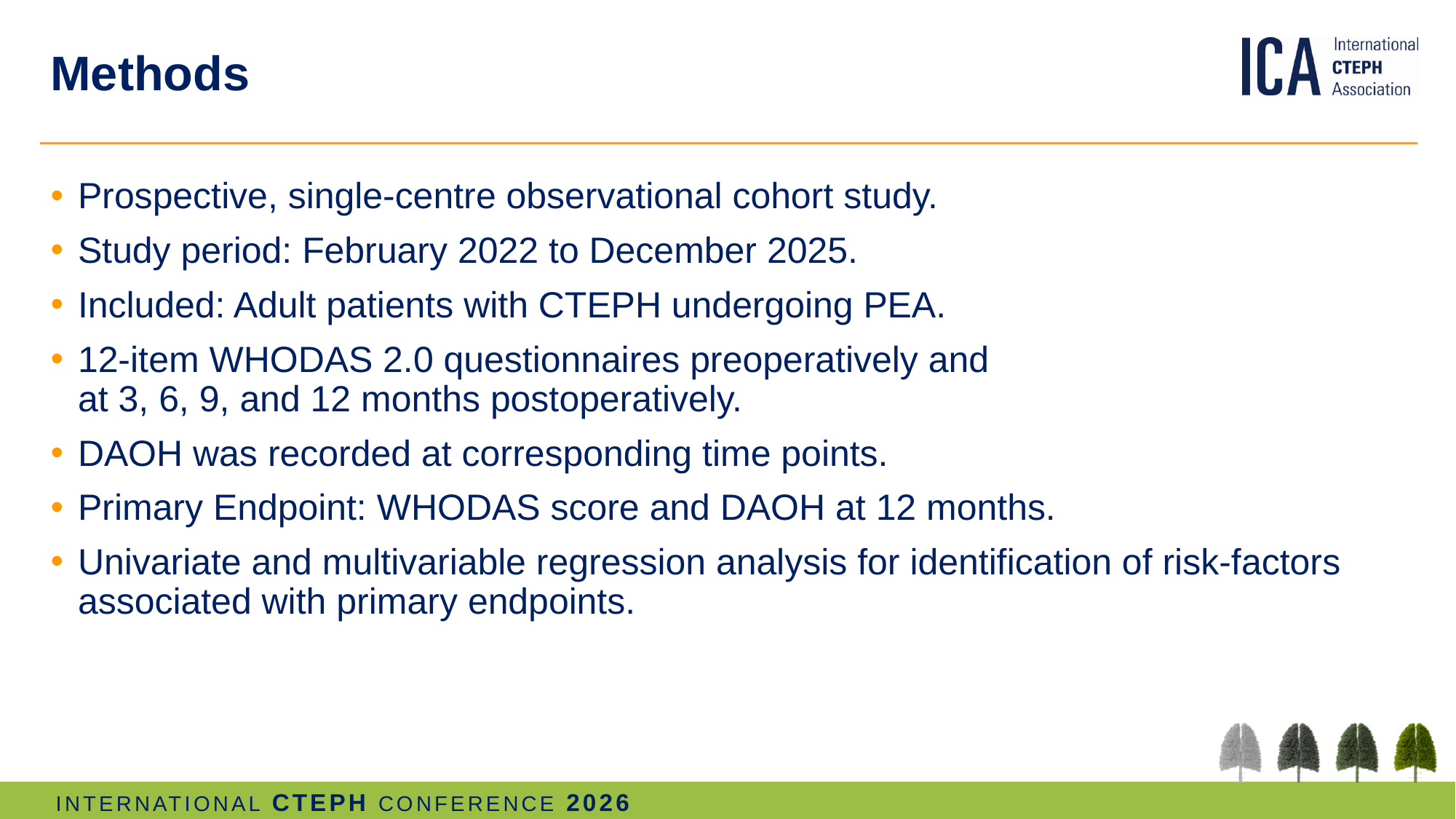

# Methods
Prospective, single-centre observational cohort study.
Study period: February 2022 to December 2025.
Included: Adult patients with CTEPH undergoing PEA.
12-item WHODAS 2.0 questionnaires preoperatively and                                        at 3, 6, 9, and 12 months postoperatively.
DAOH was recorded at corresponding time points.
Primary Endpoint: WHODAS score and DAOH at 12 months.
Univariate and multivariable regression analysis for identification of risk-factors associated with primary endpoints.